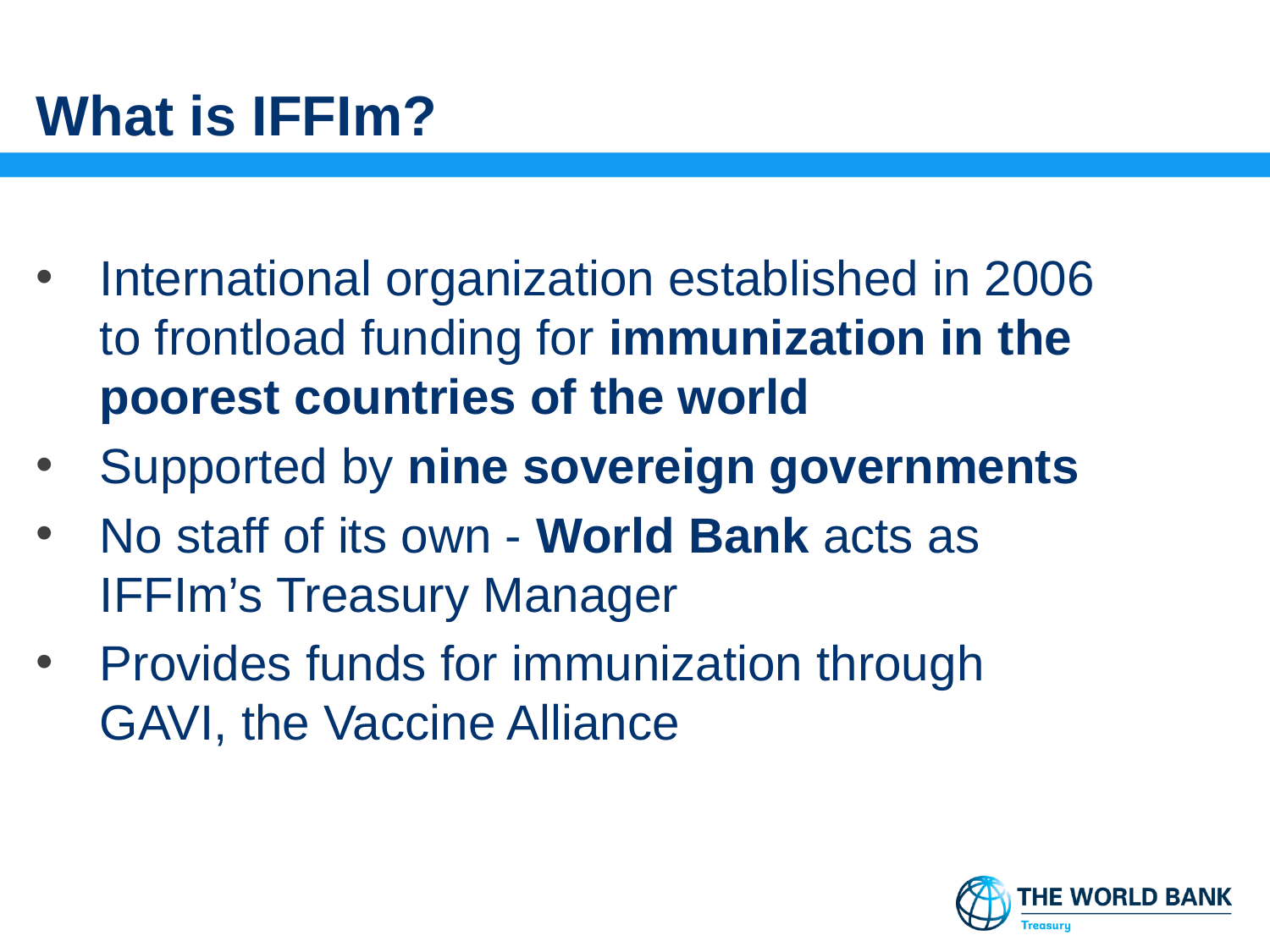

# What is IFFIm?
International organization established in 2006 to frontload funding for immunization in the poorest countries of the world
Supported by nine sovereign governments
No staff of its own - World Bank acts as IFFIm’s Treasury Manager
Provides funds for immunization through GAVI, the Vaccine Alliance